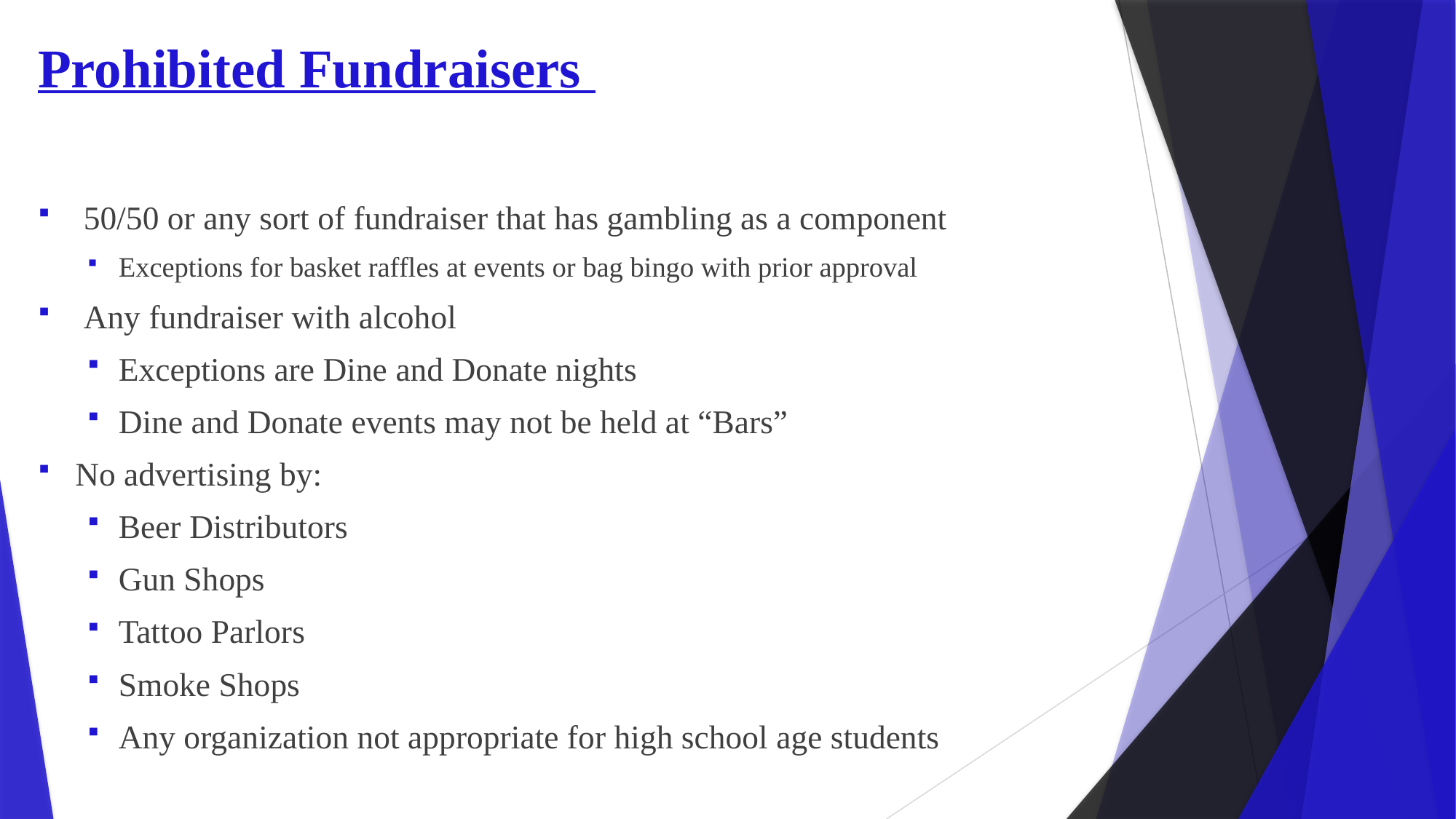

# Prohibited Fundraisers
 50/50 or any sort of fundraiser that has gambling as a component
Exceptions for basket raffles at events or bag bingo with prior approval
 Any fundraiser with alcohol
Exceptions are Dine and Donate nights
Dine and Donate events may not be held at “Bars”
No advertising by:
Beer Distributors
Gun Shops
Tattoo Parlors
Smoke Shops
Any organization not appropriate for high school age students